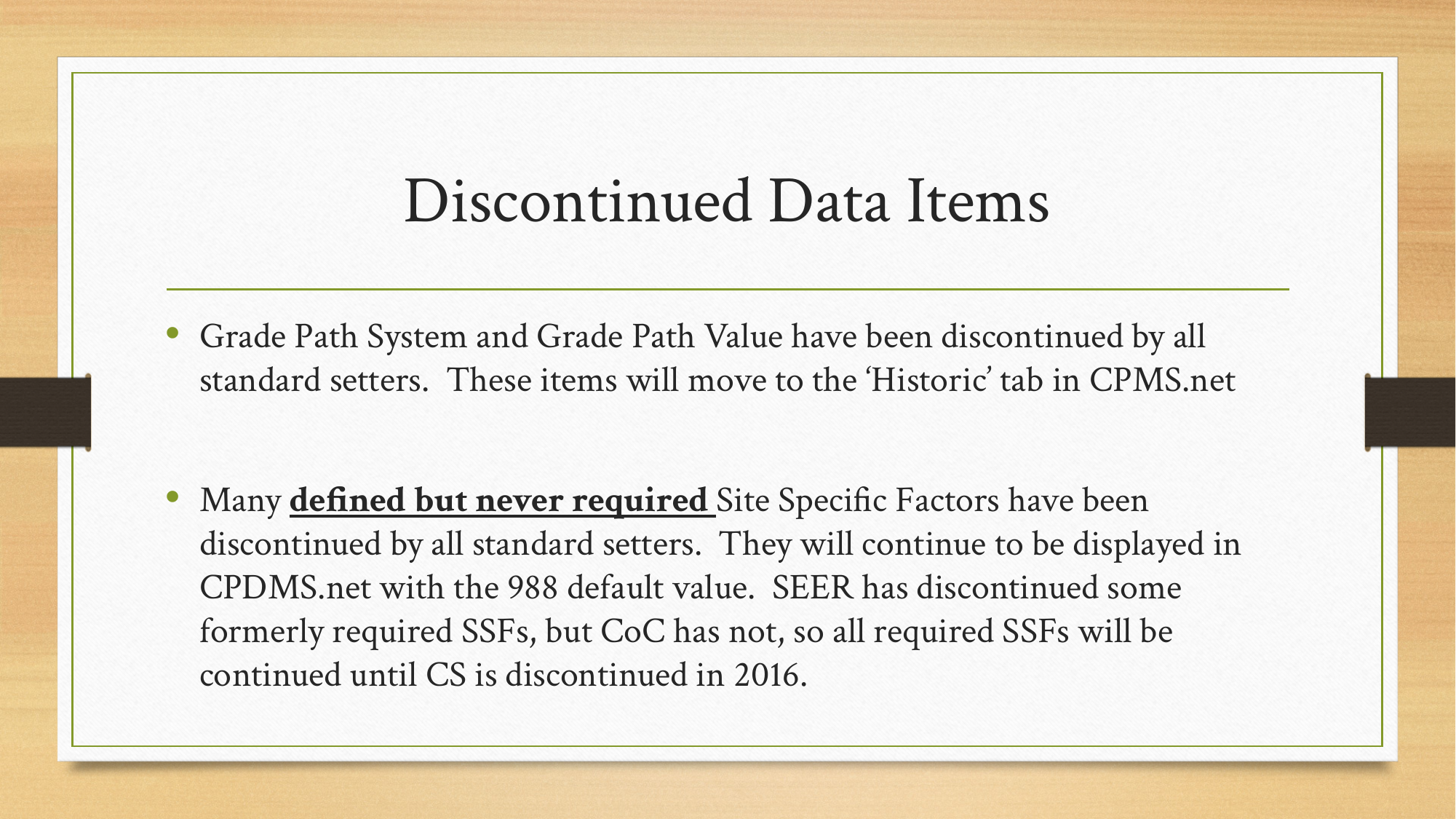

# Discontinued Data Items
Grade Path System and Grade Path Value have been discontinued by all standard setters.  These items will move to the ‘Historic’ tab in CPMS.net

Many defined but never required Site Specific Factors have been discontinued by all standard setters.  They will continue to be displayed in CPDMS.net with the 988 default value.  SEER has discontinued some formerly required SSFs, but CoC has not, so all required SSFs will be continued until CS is discontinued in 2016.